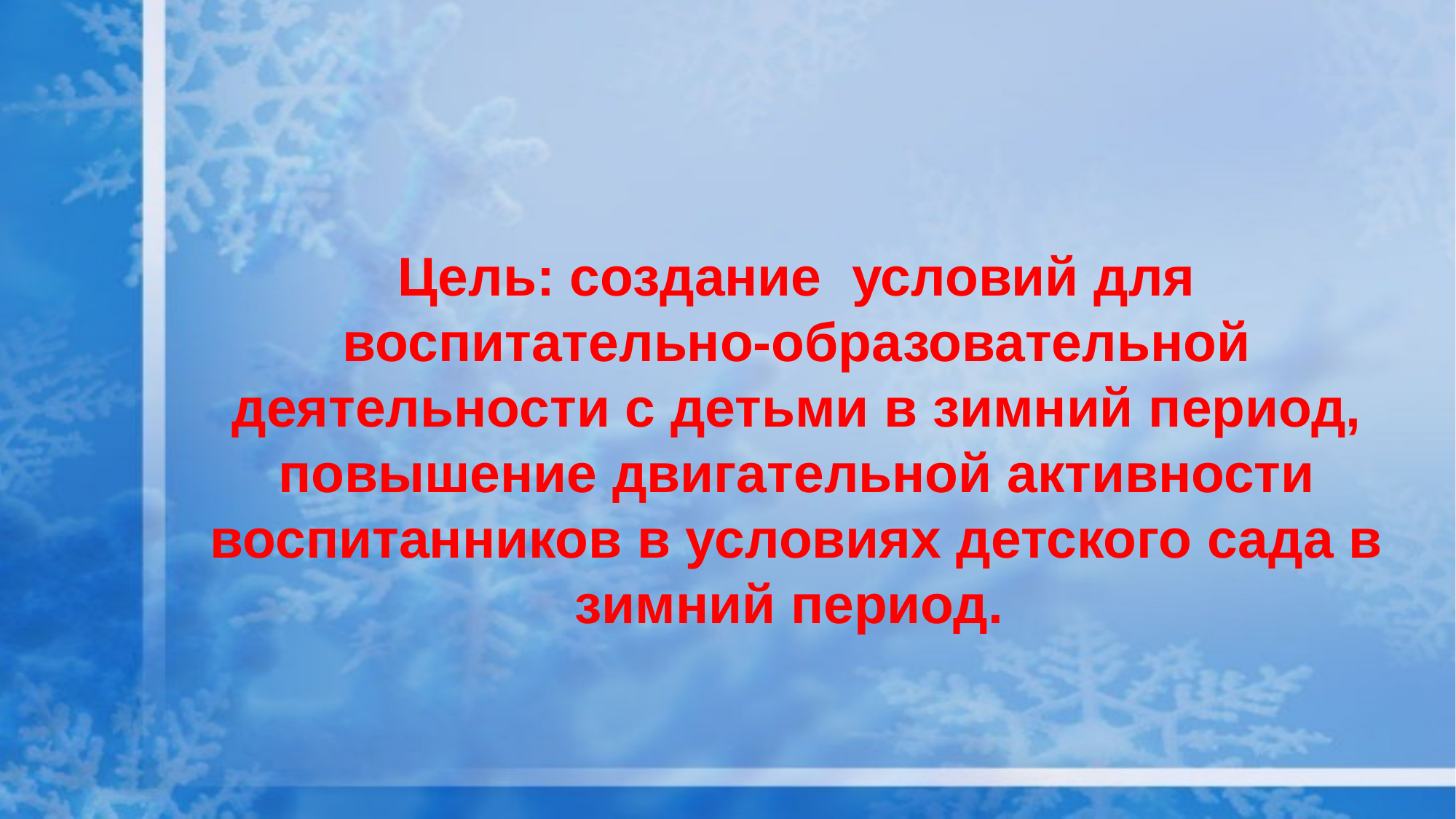

Цель: создание  условий для воспитательно-образовательной деятельности с детьми в зимний период, повышение двигательной активности воспитанников в условиях детского сада в зимний период.